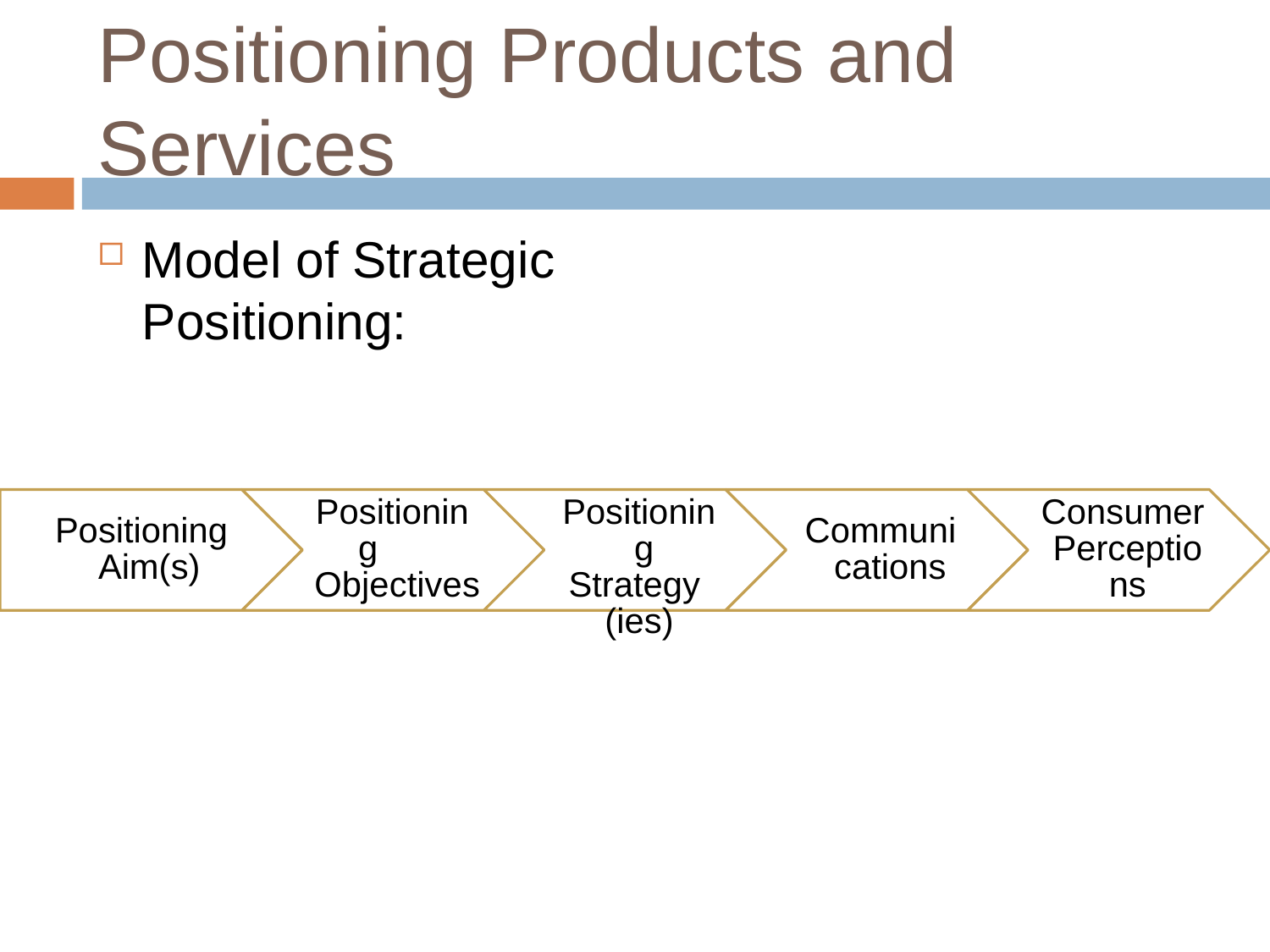

# Positioning Products and  Services
Model of Strategic Positioning:
Positionin  g       Objectives
Positionin  g Strategy  (ies)
Consumer  Perceptio  ns

Positioning  Aim(s)
Communi  cations